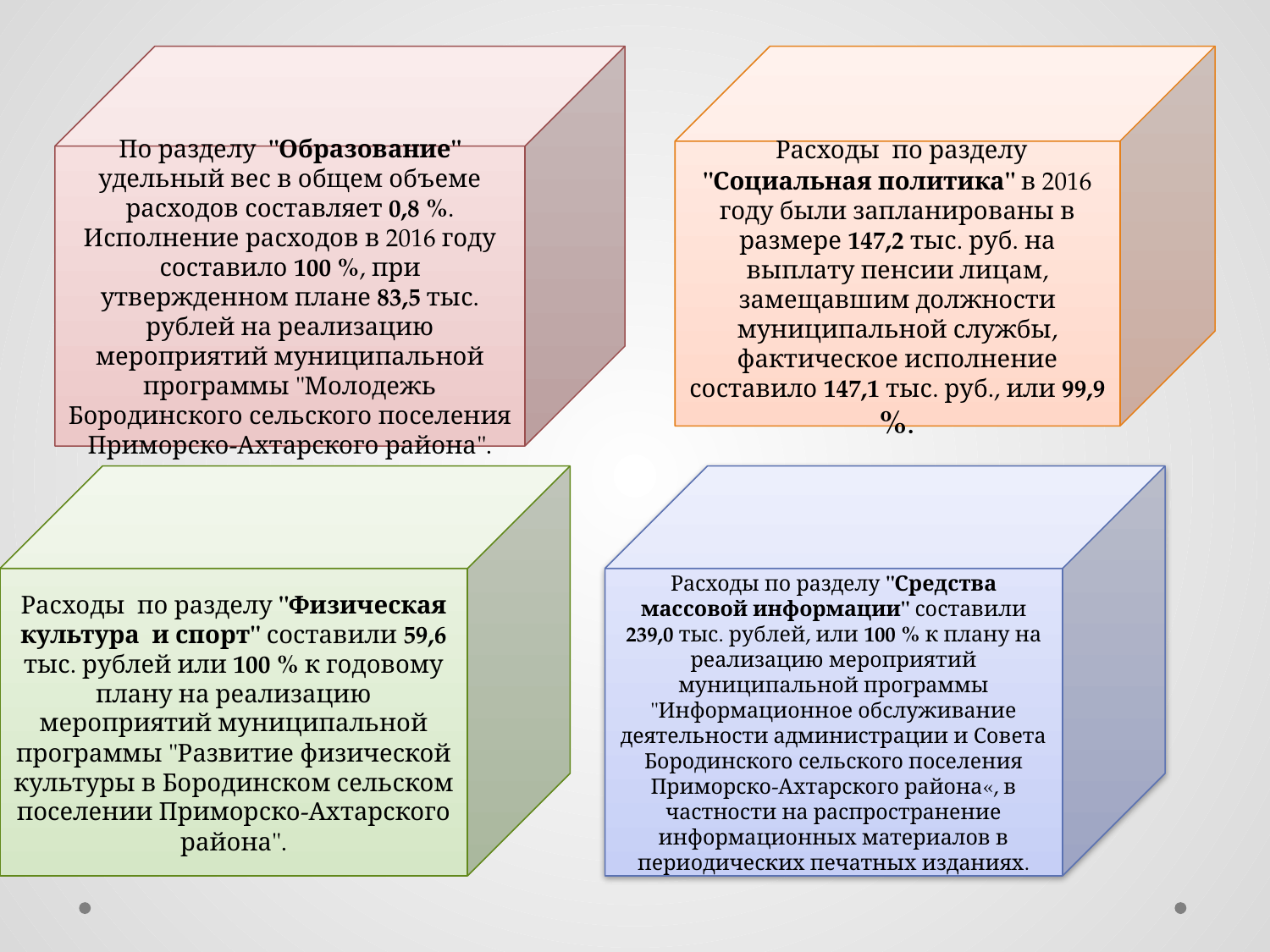

По разделу  "Образование" удельный вес в общем объеме расходов составляет 0,8 %. Исполнение расходов в 2016 году составило 100 %, при утвержденном плане 83,5 тыс. рублей на реализацию мероприятий муниципальной программы "Молодежь Бородинского сельского поселения Приморско-Ахтарского района".
 Расходы  по разделу "Социальная политика" в 2016 году были запланированы в размере 147,2 тыс. руб. на выплату пенсии лицам, замещавшим должности муниципальной службы, фактическое исполнение составило 147,1 тыс. руб., или 99,9 %.
Расходы  по разделу "Физическая культура  и спорт" составили 59,6 тыс. рублей или 100 % к годовому плану на реализацию мероприятий муниципальной программы "Развитие физической культуры в Бородинском сельском поселении Приморско-Ахтарского района".
Расходы по разделу "Средства массовой информации" составили 239,0 тыс. рублей, или 100 % к плану на реализацию мероприятий муниципальной программы "Информационное обслуживание деятельности администрации и Совета Бородинского сельского поселения Приморско-Ахтарского района«, в частности на распространение информационных материалов в периодических печатных изданиях.